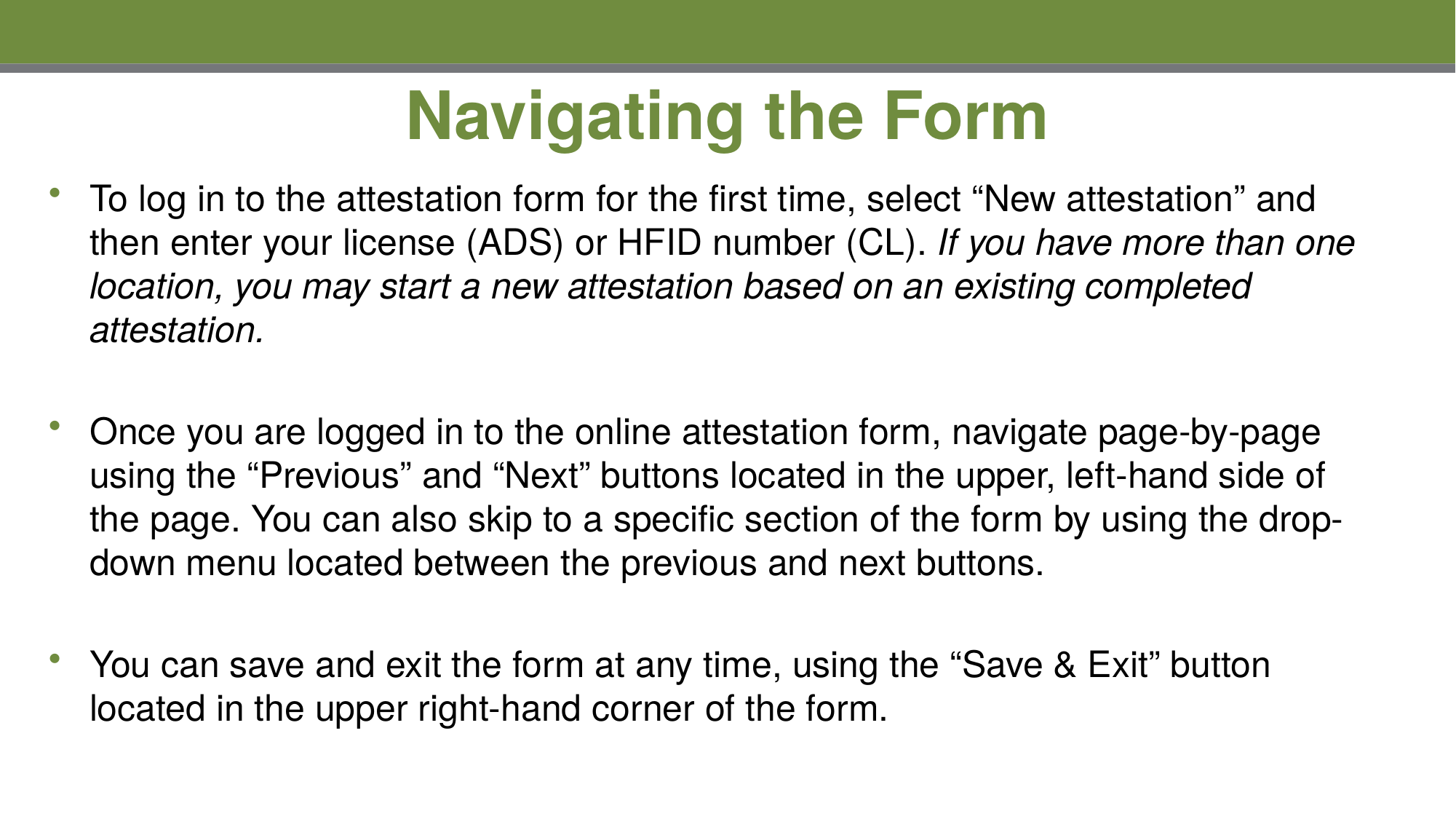

# Navigating the Form
To log in to the attestation form for the first time, select “New attestation” and then enter your license (ADS) or HFID number (CL). If you have more than one location, you may start a new attestation based on an existing completed attestation.

Once you are logged in to the online attestation form, navigate page-by-page using the “Previous” and “Next” buttons located in the upper, left-hand side of the page. You can also skip to a specific section of the form by using the drop-down menu located between the previous and next buttons.

You can save and exit the form at any time, using the “Save & Exit” button located in the upper right-hand corner of the form.